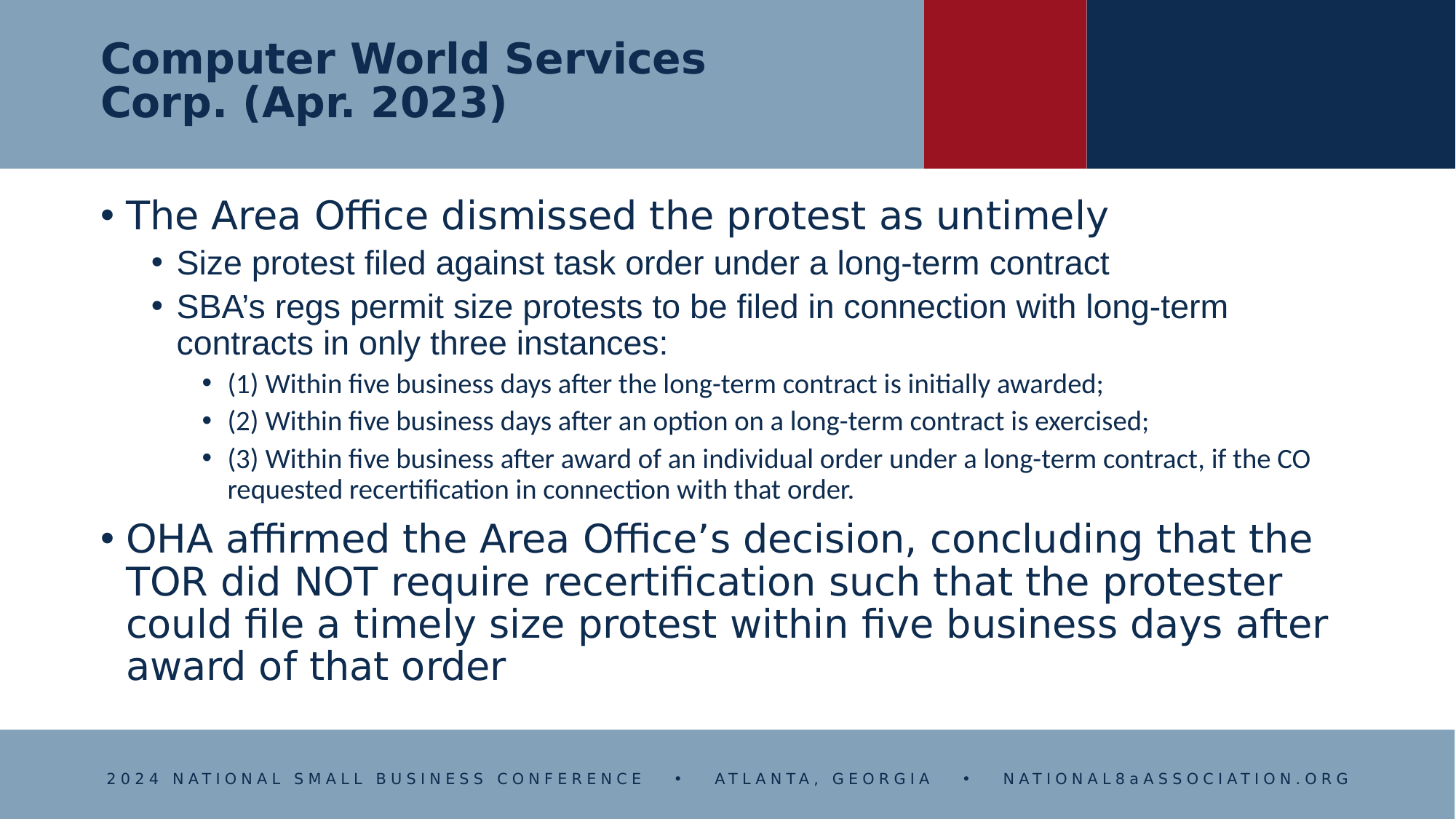

# Computer World Services Corp. (Apr. 2023)
The Area Office dismissed the protest as untimely
Size protest filed against task order under a long-term contract
SBA’s regs permit size protests to be filed in connection with long-term contracts in only three instances:
(1) Within five business days after the long-term contract is initially awarded;
(2) Within five business days after an option on a long-term contract is exercised;
(3) Within five business after award of an individual order under a long-term contract, if the CO requested recertification in connection with that order.
OHA affirmed the Area Office’s decision, concluding that the TOR did NOT require recertification such that the protester could file a timely size protest within five business days after award of that order